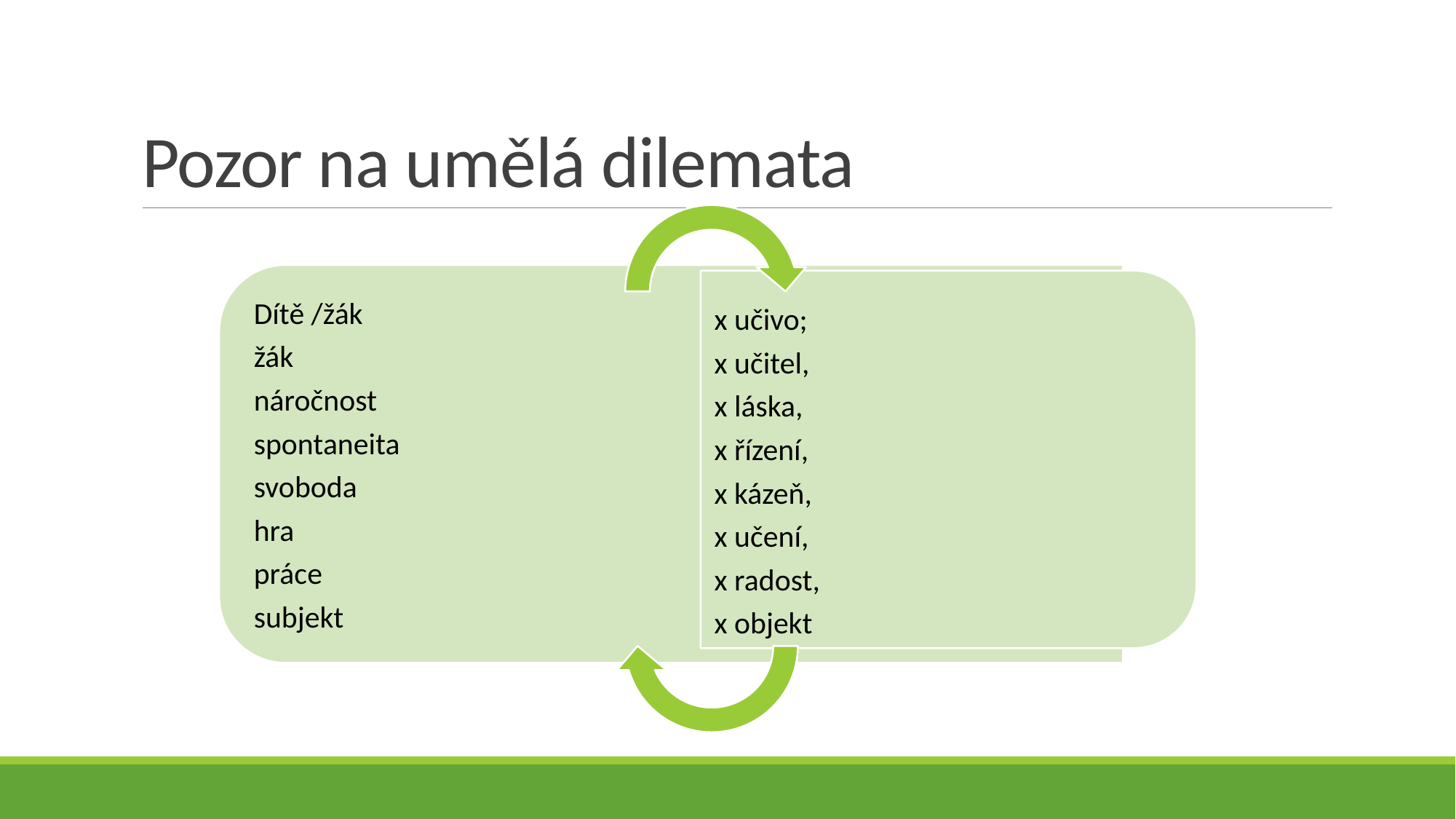

# Pozor na umělá dilemata
Dítě /žák
žák
náročnost
spontaneita
svoboda
hra
práce
subjekt
x učivo;
x učitel,
x láska,
x řízení,
x kázeň,
x učení,
x radost,
x objekt